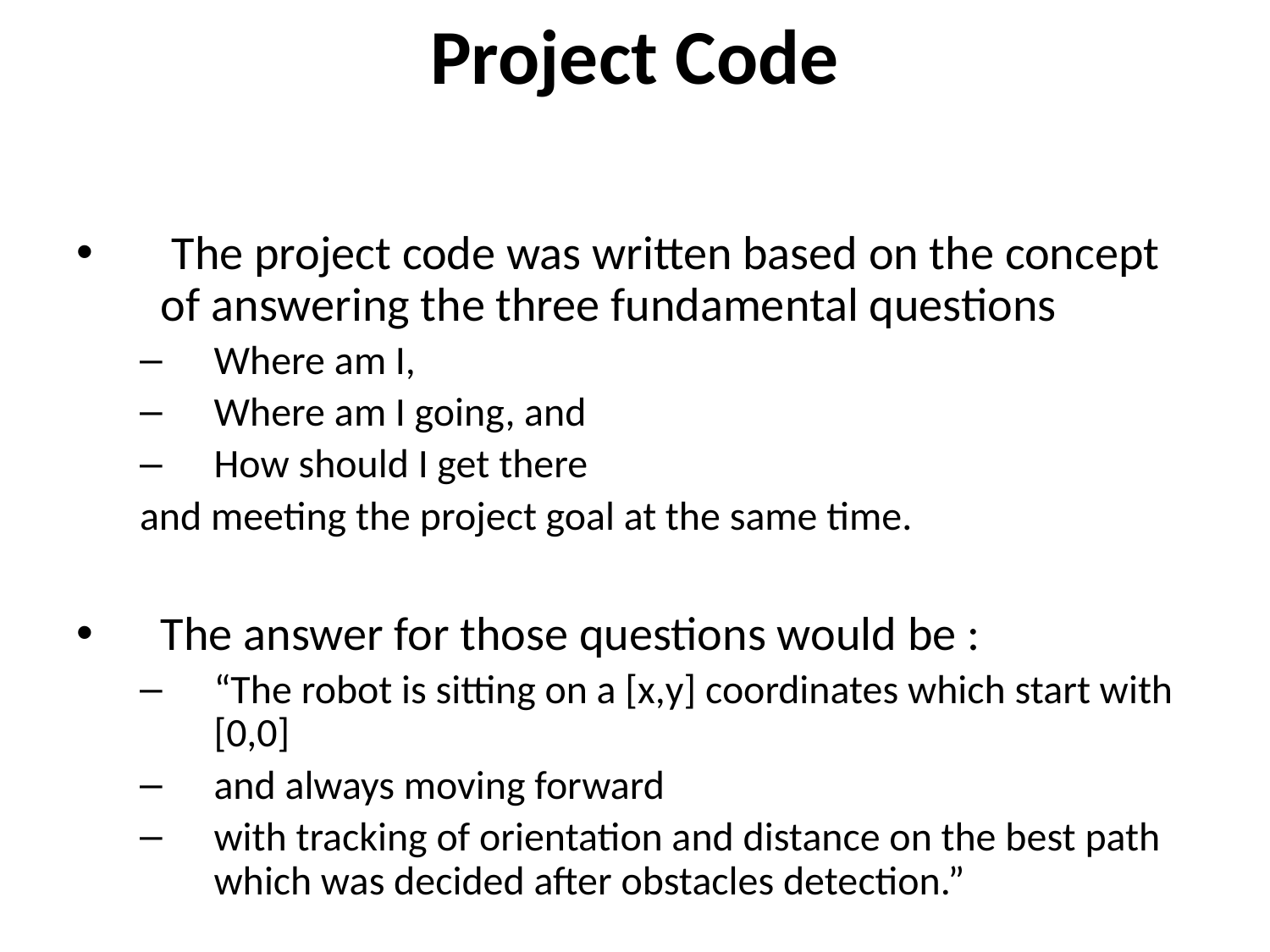

# Project Code
 The project code was written based on the concept of answering the three fundamental questions
Where am I,
Where am I going, and
How should I get there
and meeting the project goal at the same time.

The answer for those questions would be :
“The robot is sitting on a [x,y] coordinates which start with [0,0]
and always moving forward
with tracking of orientation and distance on the best path which was decided after obstacles detection.”